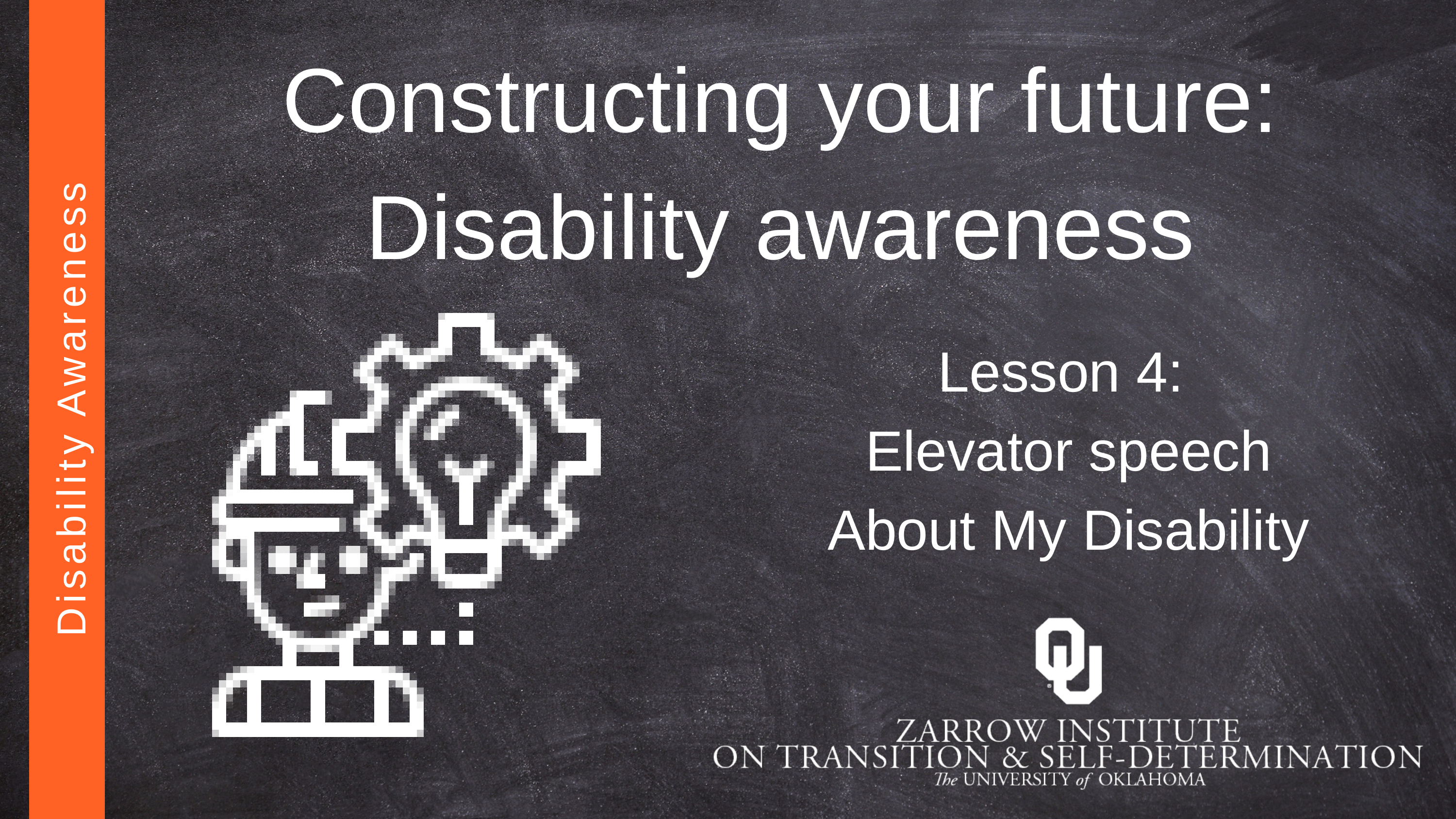

Constructing your future: Disability awareness

Lesson 4:
Elevator speech
About My Disability
Disability Awareness